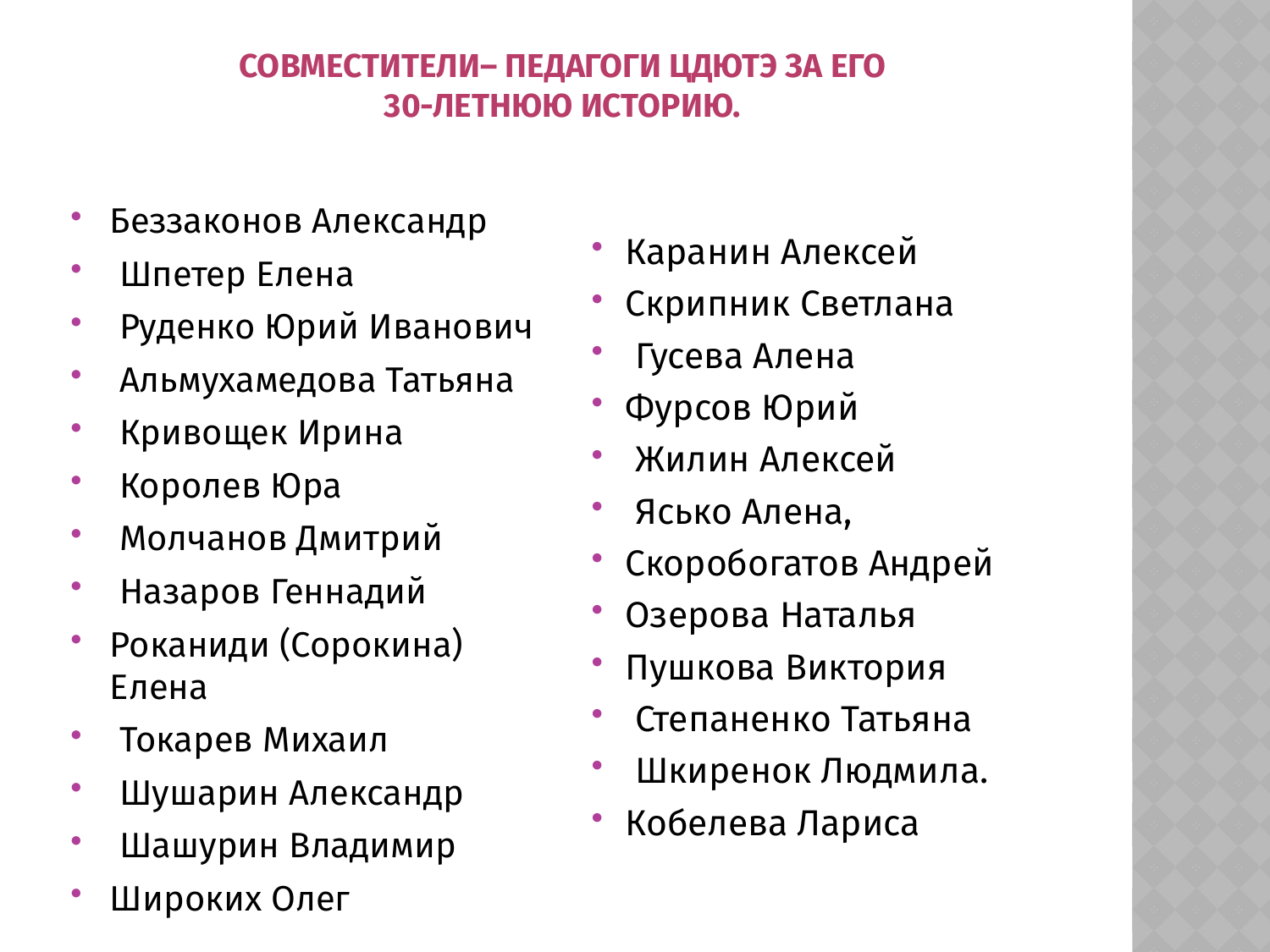

# совместители– педагоги ЦДЮТЭ за его 30-летнюю историю.

Беззаконов Александр
 Шпетер Елена
 Руденко Юрий Иванович
 Альмухамедова Татьяна
 Кривощек Ирина
 Королев Юра
 Молчанов Дмитрий
 Назаров Геннадий
Роканиди (Сорокина) Елена
 Токарев Михаил
 Шушарин Александр
 Шашурин Владимир
Широких Олег

Каранин Алексей
Скрипник Светлана
 Гусева Алена
Фурсов Юрий
 Жилин Алексей
 Ясько Алена,
Скоробогатов Андрей
Озерова Наталья
Пушкова Виктория
 Степаненко Татьяна
 Шкиренок Людмила.
Кобелева Лариса